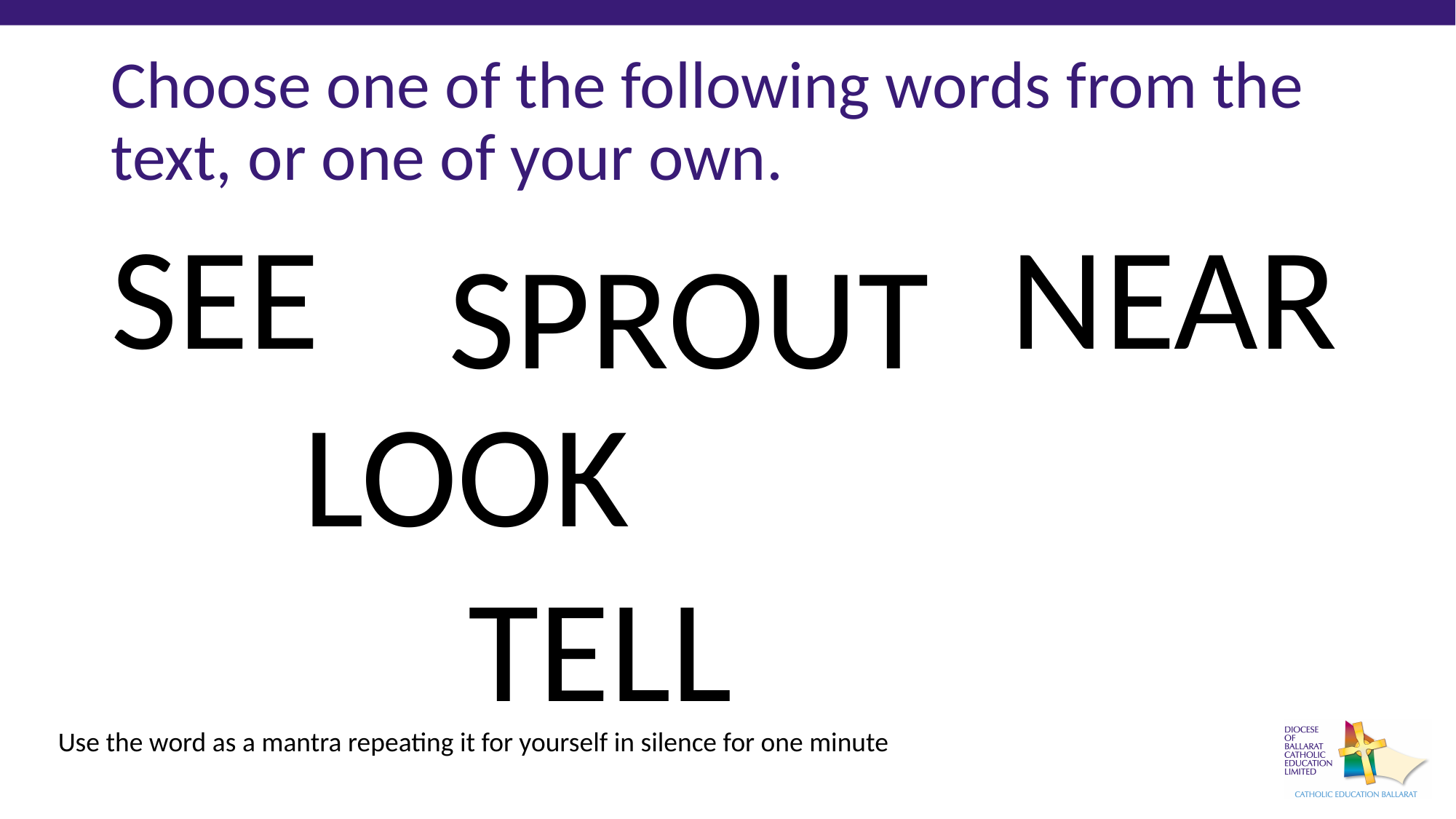

# Choose one of the following words from the text, or one of your own.
SEE                     NEAR
SPROUT
LOOK
     TELL

Use the word as a mantra repeating it for yourself in silence for one minute